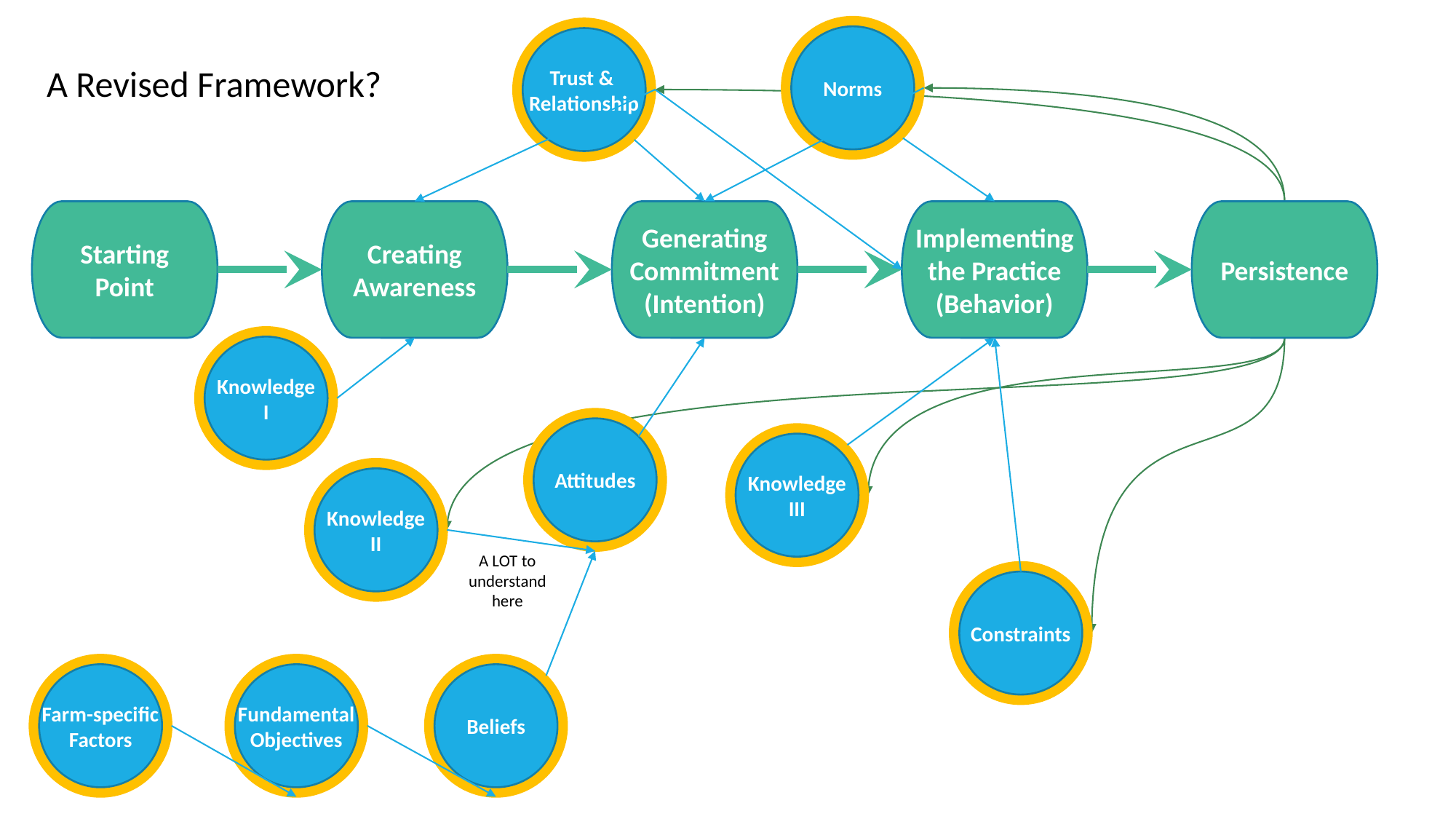

Trust
Norms
Trust
Trust &
Relationship
A Revised Framework?
Starting Point
Creating
Awareness
Generating Commitment (Intention)
Implementing the Practice (Behavior)
Persistence
Trust
Knowledge
I
Trust
Knowledge
III
Trust
Knowledge
II
Trust
Attitudes
A LOT to understand here
Trust
Constraints
Trust
Farm-specific
Factors
Trust
Fundamental
Objectives
Trust
Beliefs